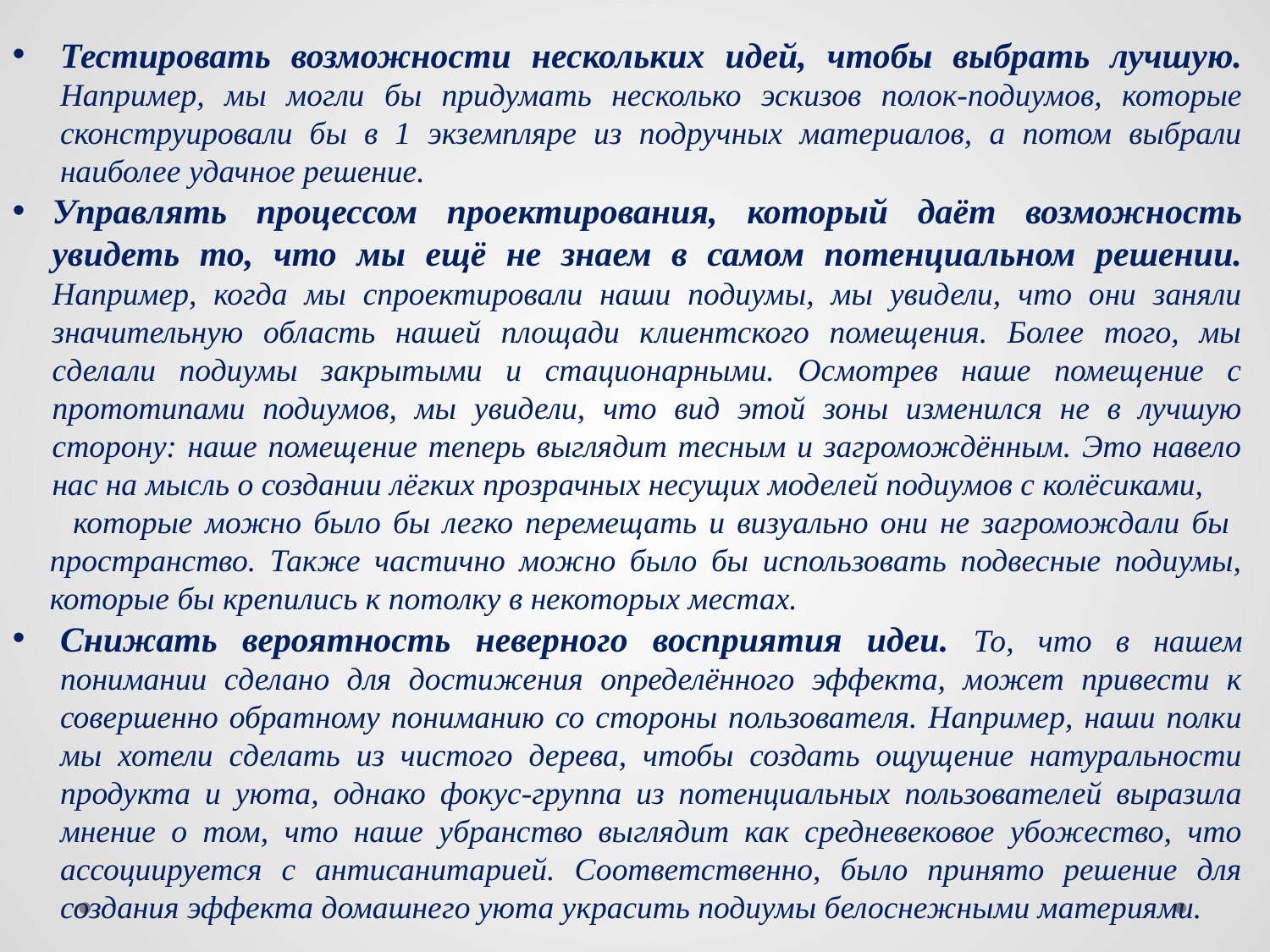

Тестировать возможности нескольких идей, чтобы выбрать лучшую. Например, мы могли бы придумать несколько эскизов полок-подиумов, которые сконструировали бы в 1 экземпляре из подручных материалов, а потом выбрали наиболее удачное решение.
Управлять процессом проектирования, который даёт возможность увидеть то, что мы ещё не знаем в самом потенциальном решении. Например, когда мы спроектировали наши подиумы, мы увидели, что они заняли значительную область нашей площади клиентского помещения. Более того, мы сделали подиумы закрытыми и стационарными. Осмотрев наше помещение с прототипами подиумов, мы увидели, что вид этой зоны изменился не в лучшую сторону: наше помещение теперь выглядит тесным и загромождённым. Это навело нас на мысль о создании лёгких прозрачных несущих моделей подиумов с колёсиками,
     которые можно было бы легко перемещать и визуально они не загромождали бы  пространство. Также частично можно было бы использовать подвесные подиумы, которые бы крепились к потолку в некоторых местах.
Снижать вероятность неверного восприятия идеи. То, что в нашем понимании сделано для достижения определённого эффекта, может привести к совершенно обратному пониманию со стороны пользователя. Например, наши полки мы хотели сделать из чистого дерева, чтобы создать ощущение натуральности продукта и уюта, однако фокус-группа из потенциальных пользователей выразила мнение о том, что наше убранство выглядит как средневековое убожество, что ассоциируется с антисанитарией. Соответственно, было принято решение для создания эффекта домашнего уюта украсить подиумы белоснежными материями.